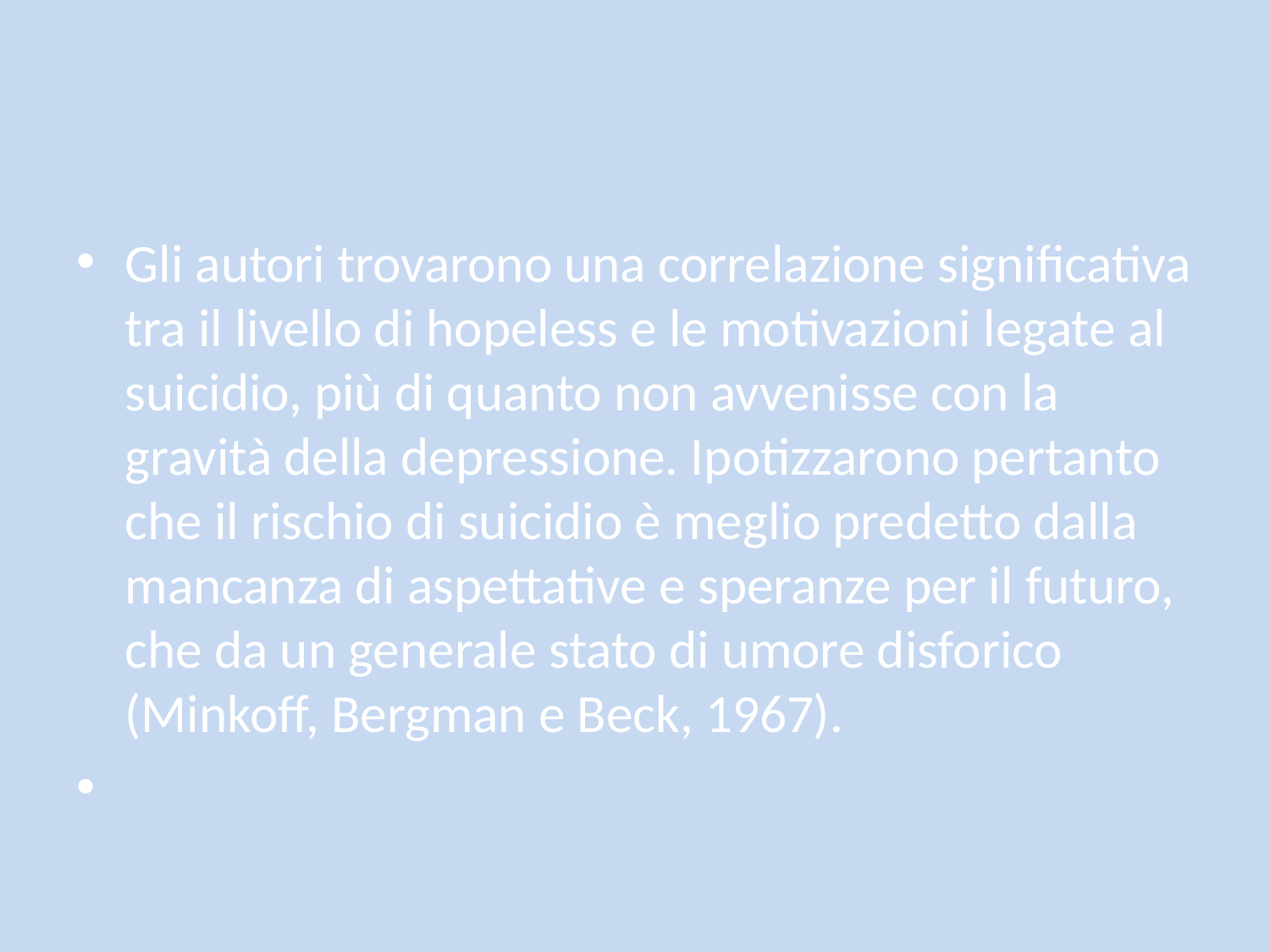

#
Gli autori trovarono una correlazione significativa tra il livello di hopeless e le motivazioni legate al suicidio, più di quanto non avvenisse con la gravità della depressione. Ipotizzarono pertanto che il rischio di suicidio è meglio predetto dalla mancanza di aspettative e speranze per il futuro, che da un generale stato di umore disforico (Minkoff, Bergman e Beck, 1967).